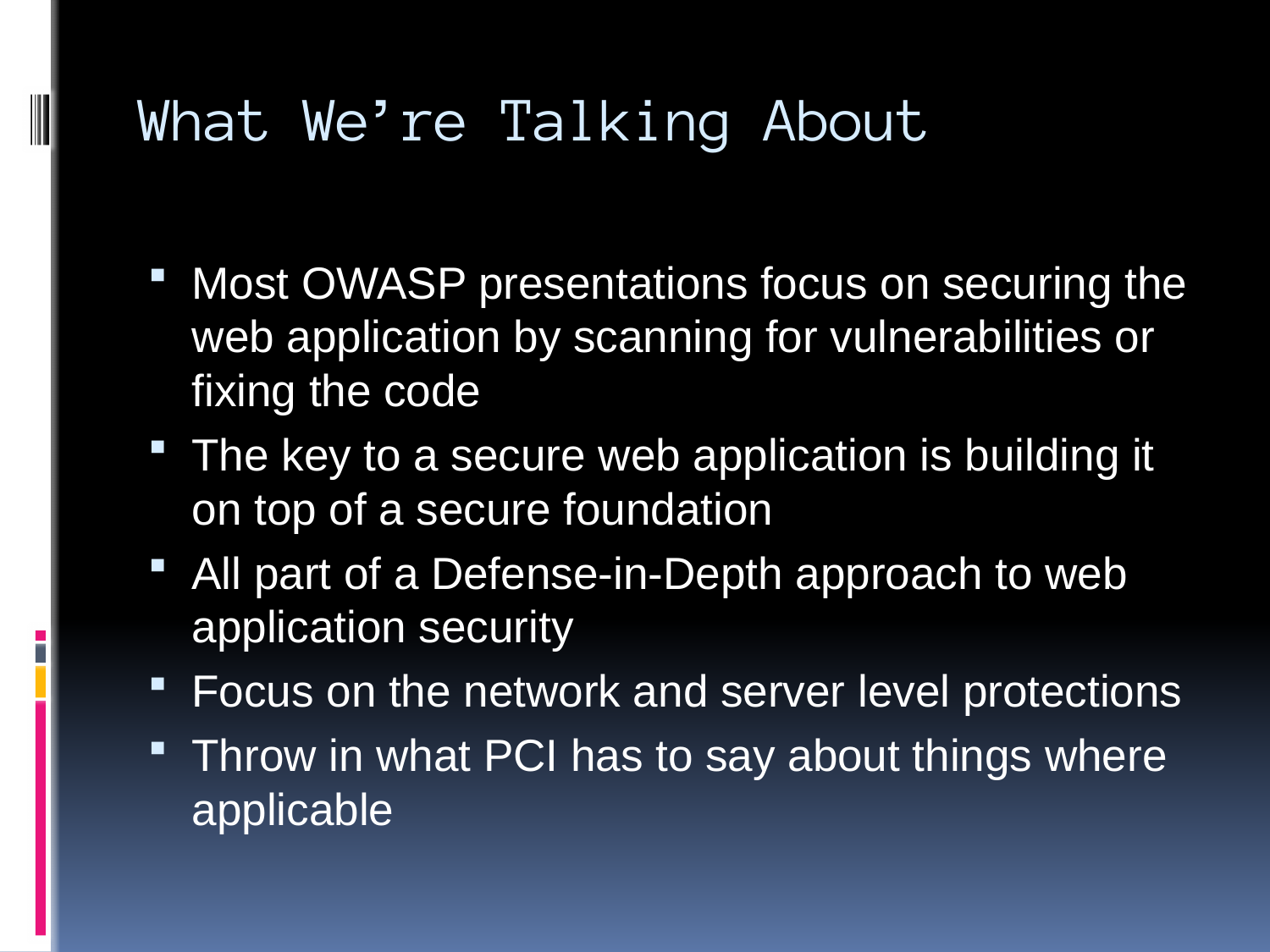

# What We’re Talking About
Most OWASP presentations focus on securing the web application by scanning for vulnerabilities or fixing the code
The key to a secure web application is building it on top of a secure foundation
All part of a Defense-in-Depth approach to web application security
Focus on the network and server level protections
Throw in what PCI has to say about things where applicable